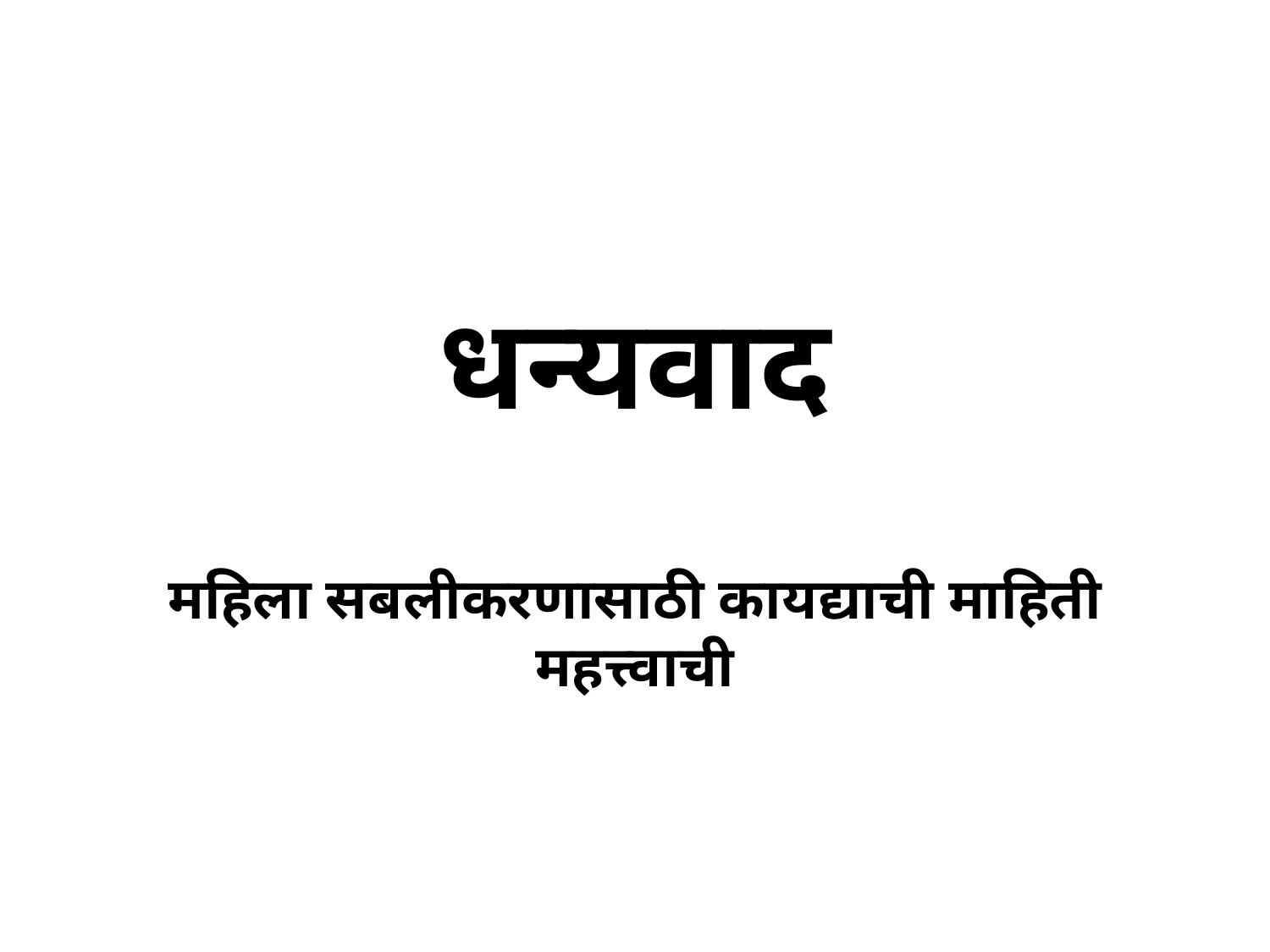

# धन्यवाद
महिला सबलीकरणासाठी कायद्याची माहिती महत्त्वाची